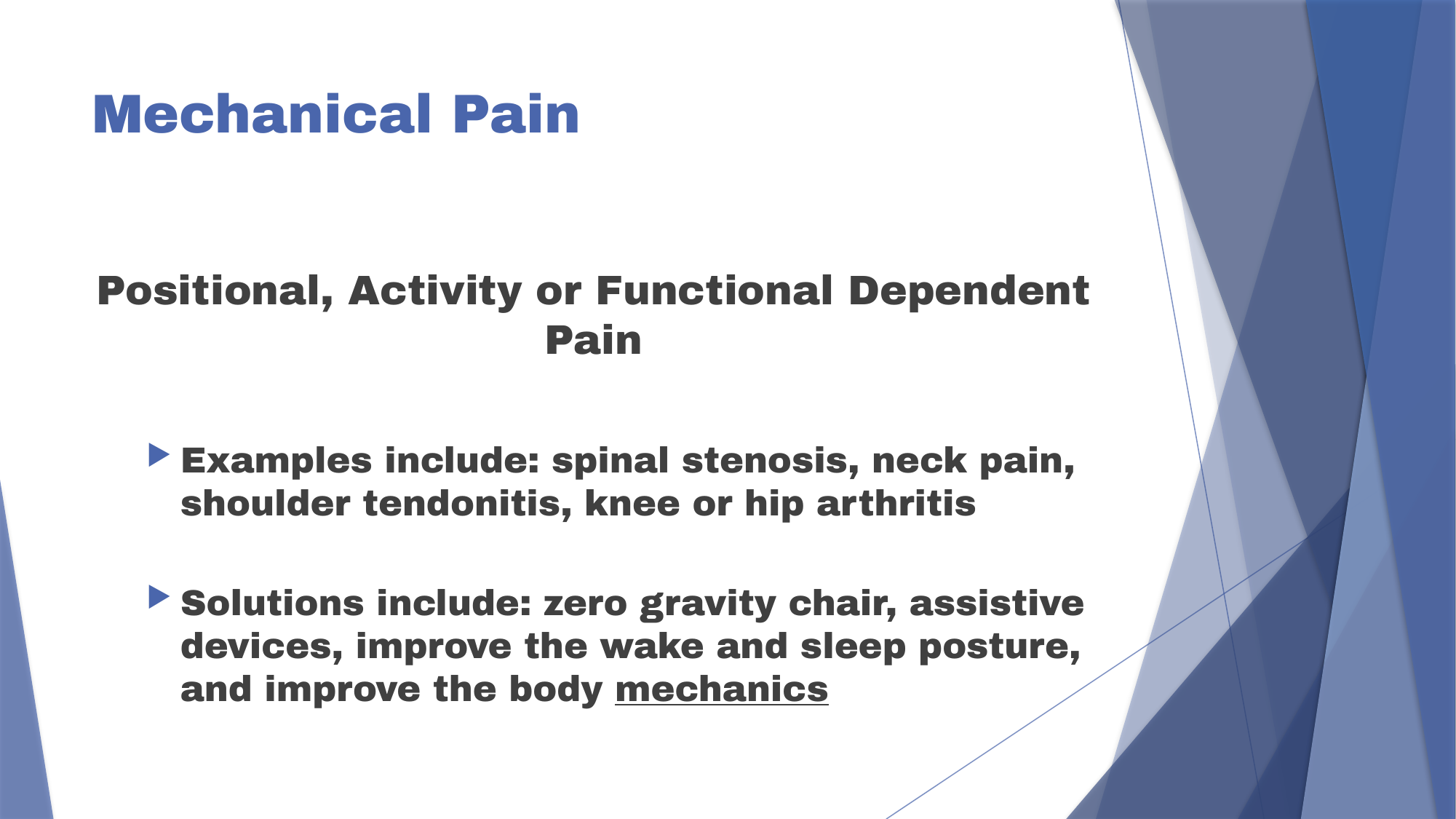

# Mechanical Pain
Positional, Activity or Functional Dependent Pain

Examples include: spinal stenosis, neck pain, shoulder tendonitis, knee or hip arthritis

Solutions include: zero gravity chair, assistive devices, improve the wake and sleep posture, and improve the body mechanics